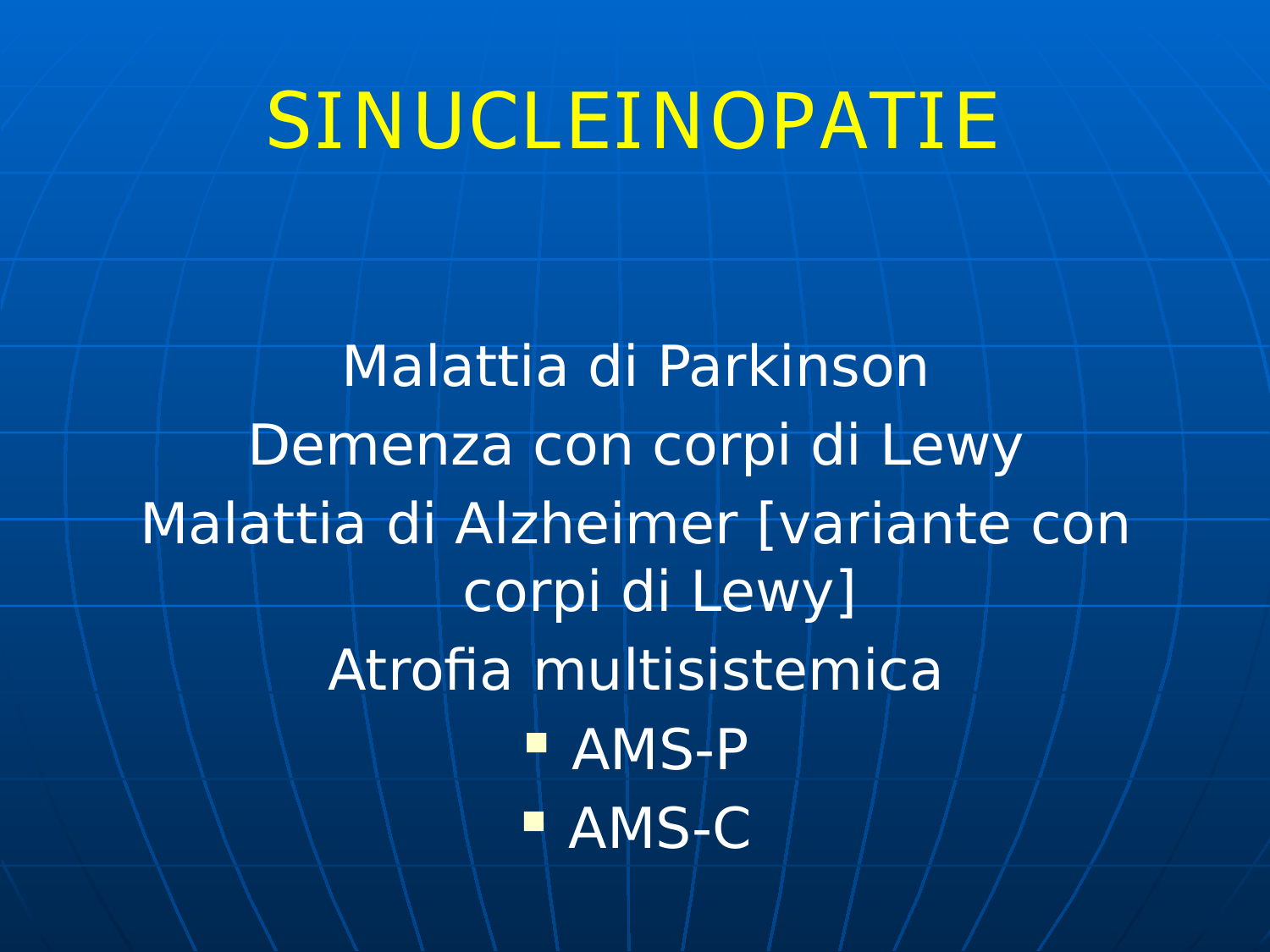

# SINUCLEINOPATIE
Malattia di Parkinson
Demenza con corpi di Lewy
Malattia di Alzheimer [variante con corpi di Lewy]
Atrofia multisistemica
AMS-P
AMS-C